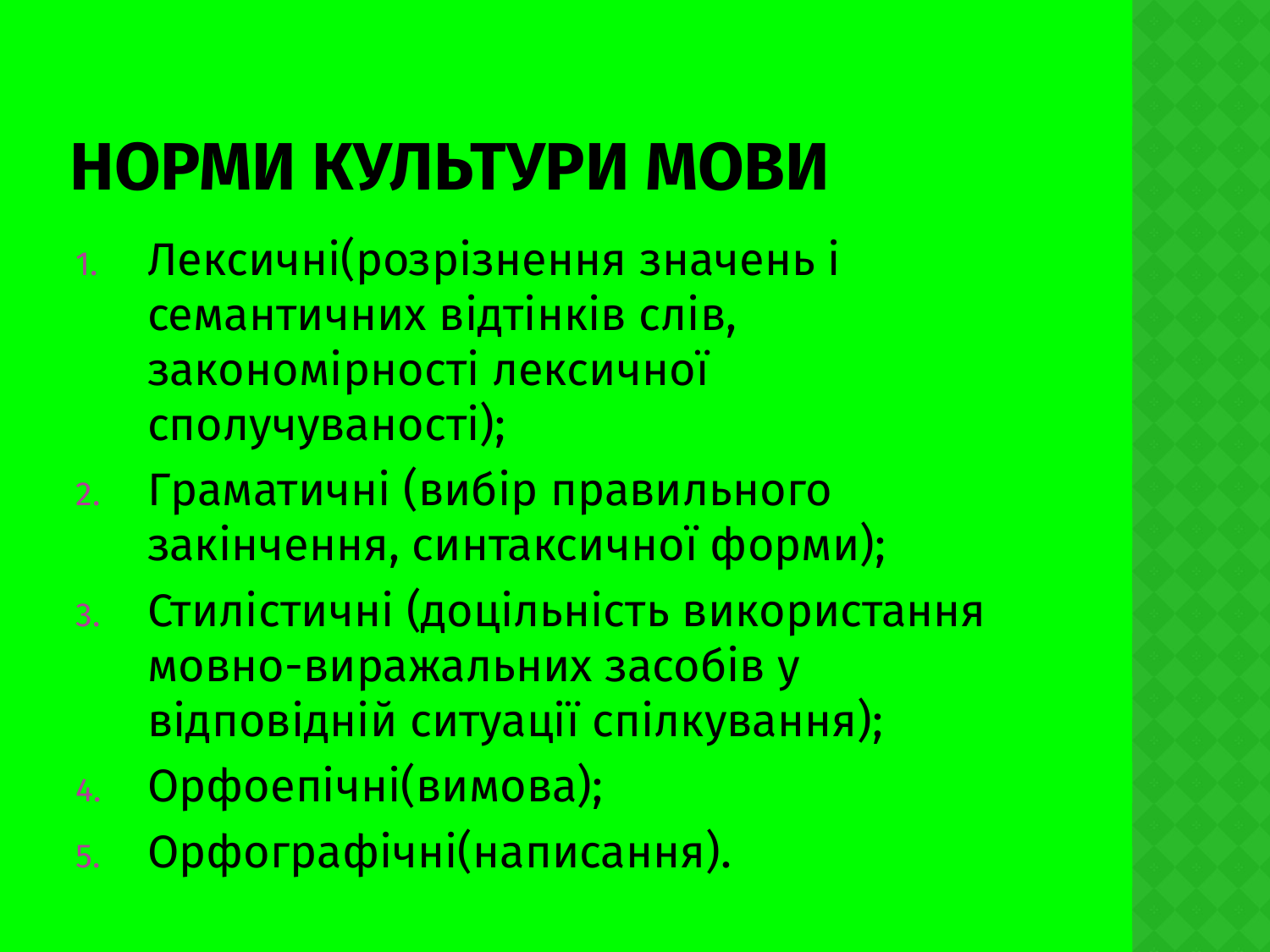

# Норми культури мови
Лексичні(розрізнення значень і семантичних відтінків слів, закономірності лексичної сполучуваності);
Граматичні (вибір правильного закінчення, синтаксичної форми);
Стилістичні (доцільність використання мовно-виражальних засобів у відповідній ситуації спілкування);
Орфоепічні(вимова);
Орфографічні(написання).